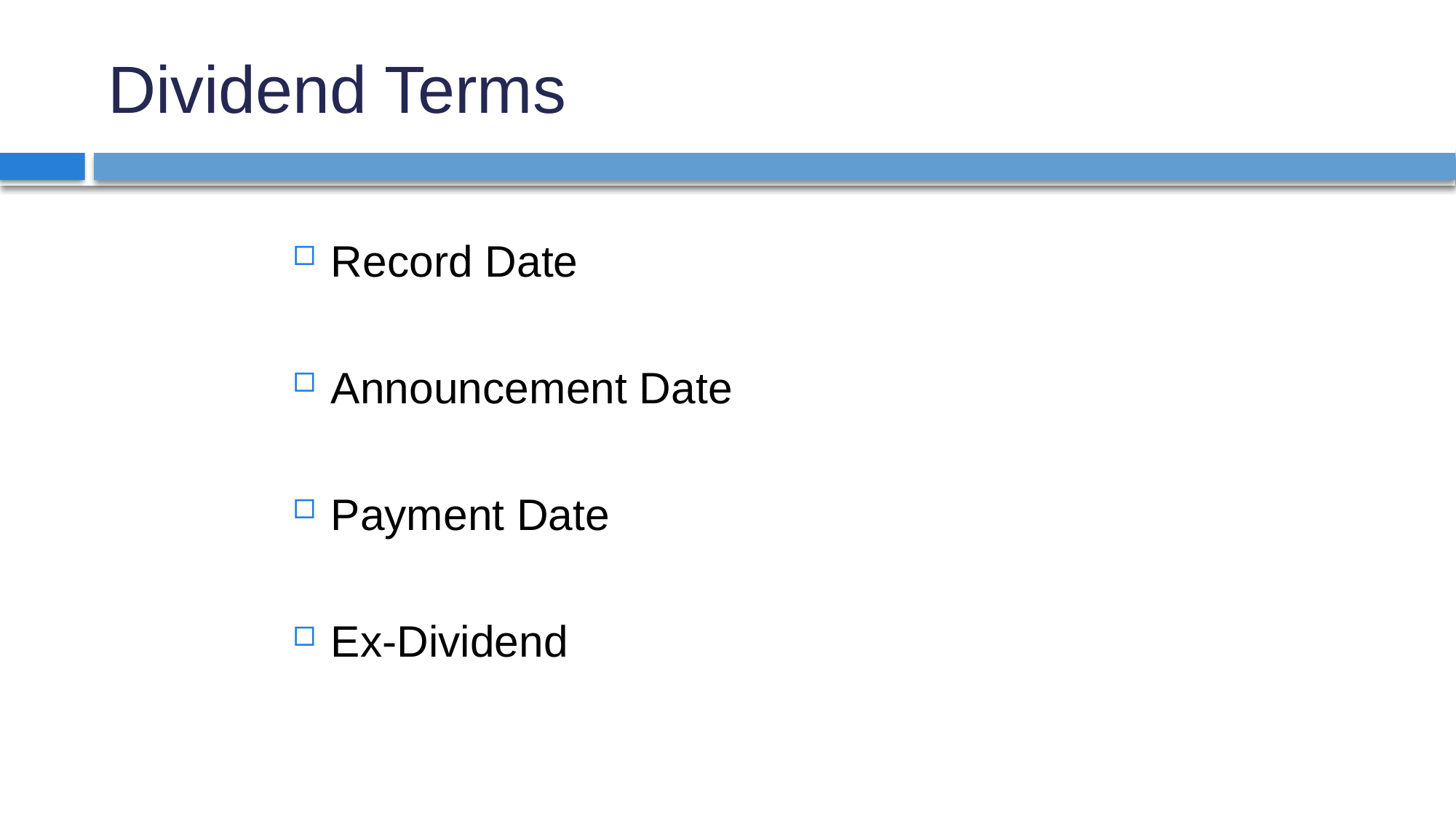

# Dividend Terms
Record Date

Announcement Date

Payment Date

Ex-Dividend